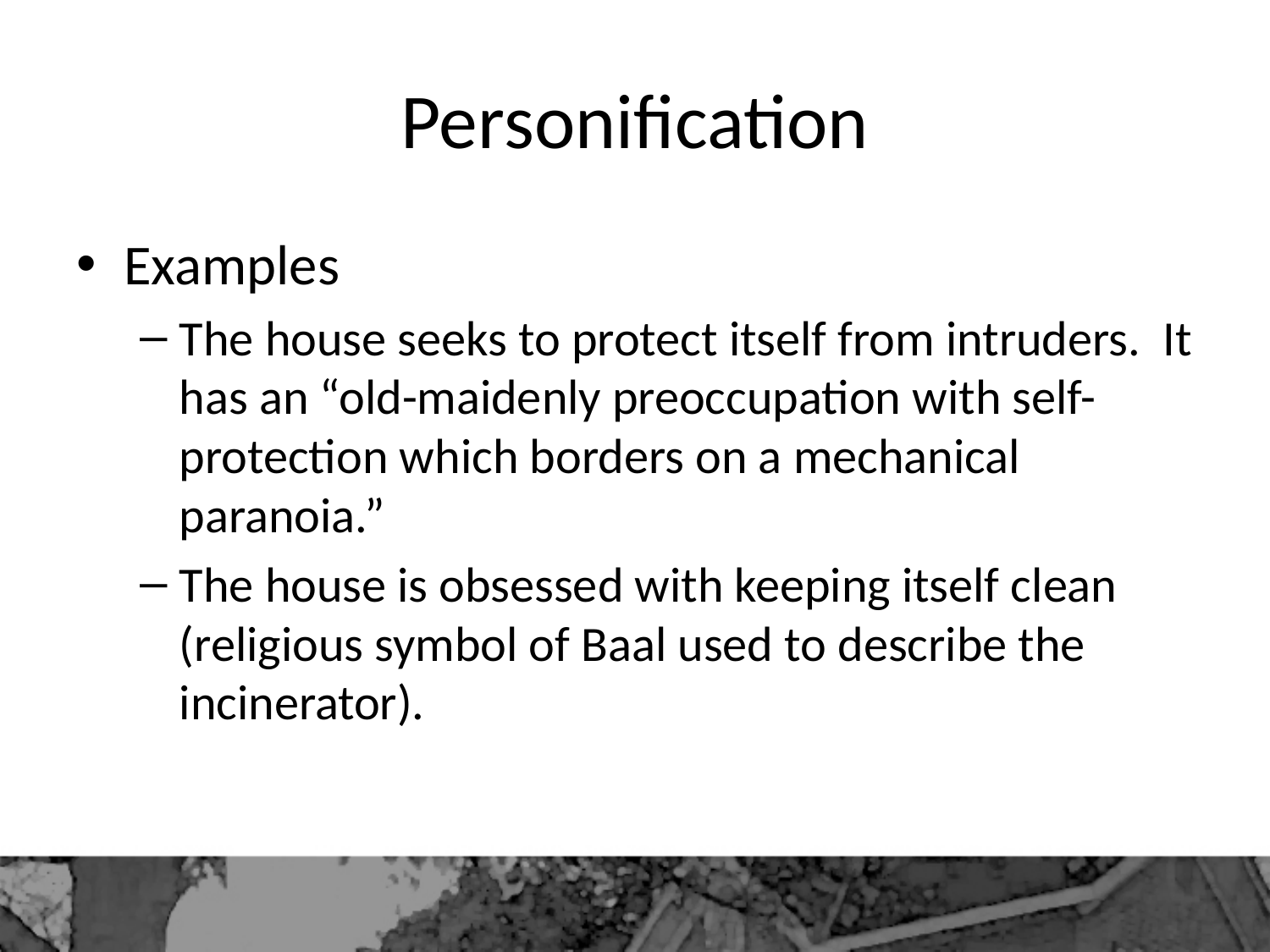

# Personification
Examples
The house seeks to protect itself from intruders.  It has an “old-maidenly preoccupation with self-protection which borders on a mechanical paranoia.”
The house is obsessed with keeping itself clean (religious symbol of Baal used to describe the incinerator).